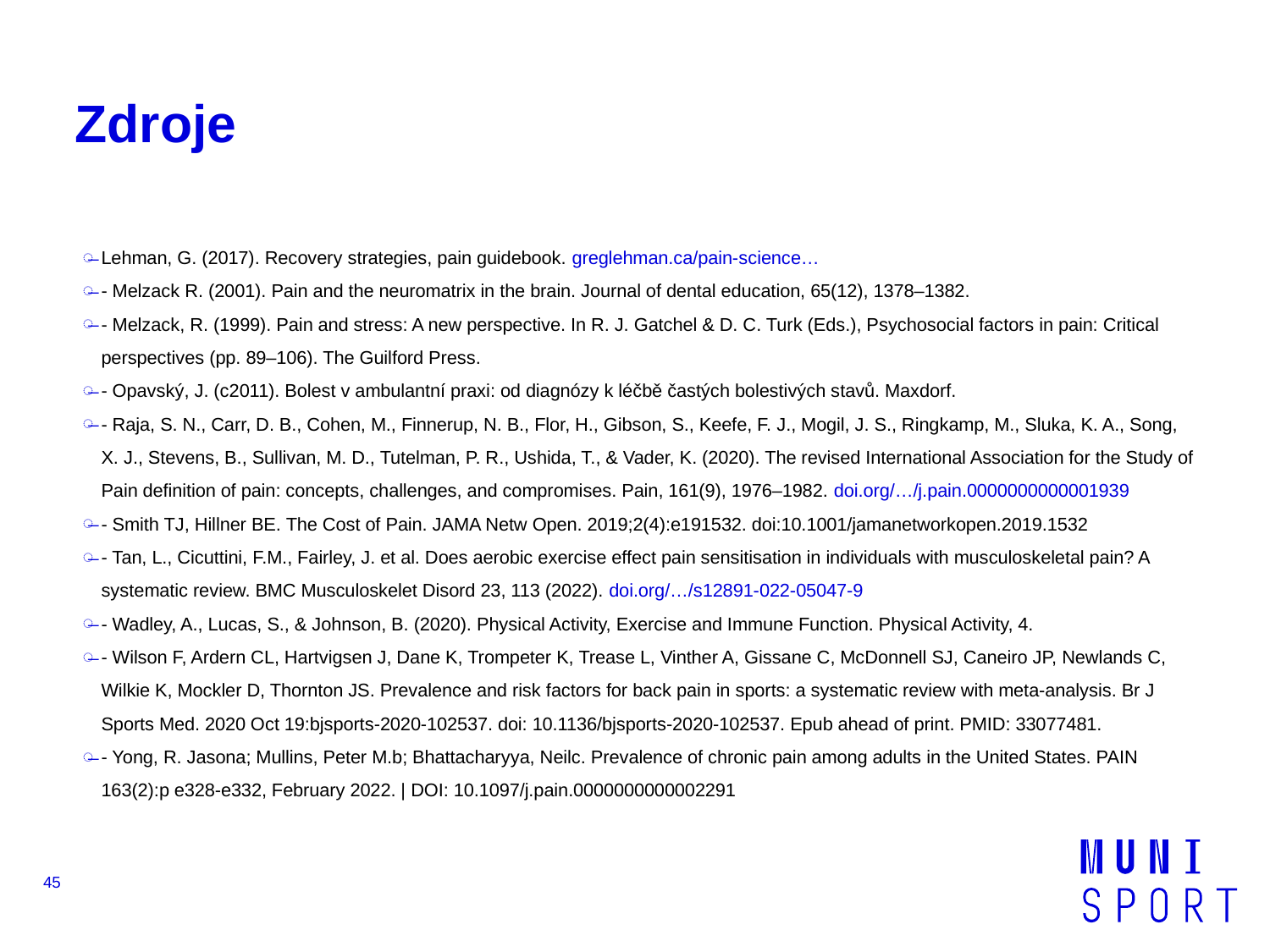

# Zdroje
Lehman, G. (2017). Recovery strategies, pain guidebook. greglehman.ca/pain-science…
- Melzack R. (2001). Pain and the neuromatrix in the brain. Journal of dental education, 65(12), 1378–1382.
- Melzack, R. (1999). Pain and stress: A new perspective. In R. J. Gatchel & D. C. Turk (Eds.), Psychosocial factors in pain: Critical perspectives (pp. 89–106). The Guilford Press.
- Opavský, J. (c2011). Bolest v ambulantní praxi: od diagnózy k léčbě častých bolestivých stavů. Maxdorf.
- Raja, S. N., Carr, D. B., Cohen, M., Finnerup, N. B., Flor, H., Gibson, S., Keefe, F. J., Mogil, J. S., Ringkamp, M., Sluka, K. A., Song, X. J., Stevens, B., Sullivan, M. D., Tutelman, P. R., Ushida, T., & Vader, K. (2020). The revised International Association for the Study of Pain definition of pain: concepts, challenges, and compromises. Pain, 161(9), 1976–1982. doi.org/…/j.pain.0000000000001939
- Smith TJ, Hillner BE. The Cost of Pain. JAMA Netw Open. 2019;2(4):e191532. doi:10.1001/jamanetworkopen.2019.1532
- Tan, L., Cicuttini, F.M., Fairley, J. et al. Does aerobic exercise effect pain sensitisation in individuals with musculoskeletal pain? A systematic review. BMC Musculoskelet Disord 23, 113 (2022). doi.org/…/s12891-022-05047-9
- Wadley, A., Lucas, S., & Johnson, B. (2020). Physical Activity, Exercise and Immune Function. Physical Activity, 4.
- Wilson F, Ardern CL, Hartvigsen J, Dane K, Trompeter K, Trease L, Vinther A, Gissane C, McDonnell SJ, Caneiro JP, Newlands C, Wilkie K, Mockler D, Thornton JS. Prevalence and risk factors for back pain in sports: a systematic review with meta-analysis. Br J Sports Med. 2020 Oct 19:bjsports-2020-102537. doi: 10.1136/bjsports-2020-102537. Epub ahead of print. PMID: 33077481.
- Yong, R. Jasona; Mullins, Peter M.b; Bhattacharyya, Neilc. Prevalence of chronic pain among adults in the United States. PAIN 163(2):p e328-e332, February 2022. | DOI: 10.1097/j.pain.0000000000002291

45